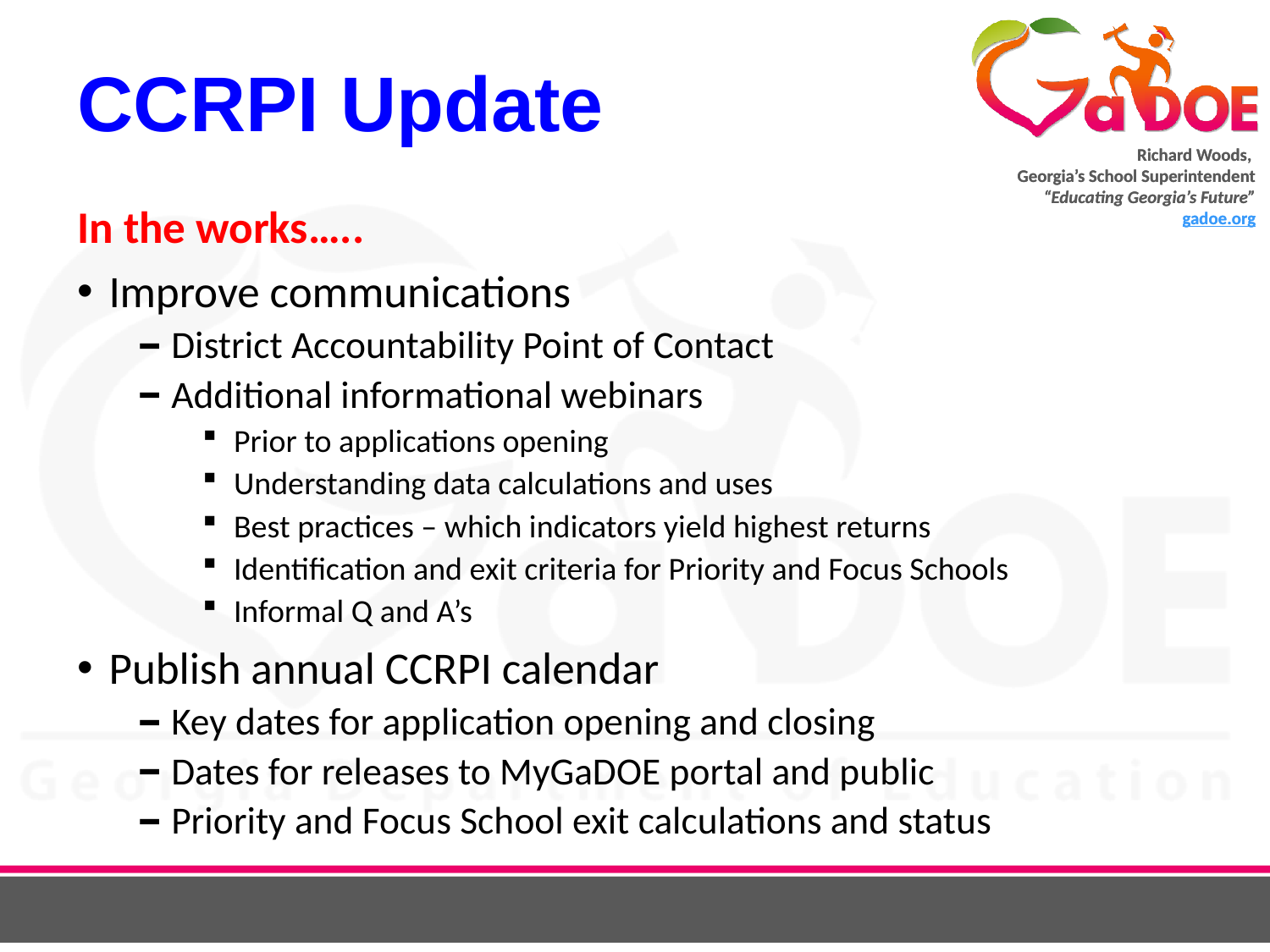

# CCRPI Update
In the works…..
Improve communications
District Accountability Point of Contact
Additional informational webinars
Prior to applications opening
Understanding data calculations and uses
Best practices – which indicators yield highest returns
Identification and exit criteria for Priority and Focus Schools
Informal Q and A’s
Publish annual CCRPI calendar
Key dates for application opening and closing
Dates for releases to MyGaDOE portal and public
Priority and Focus School exit calculations and status